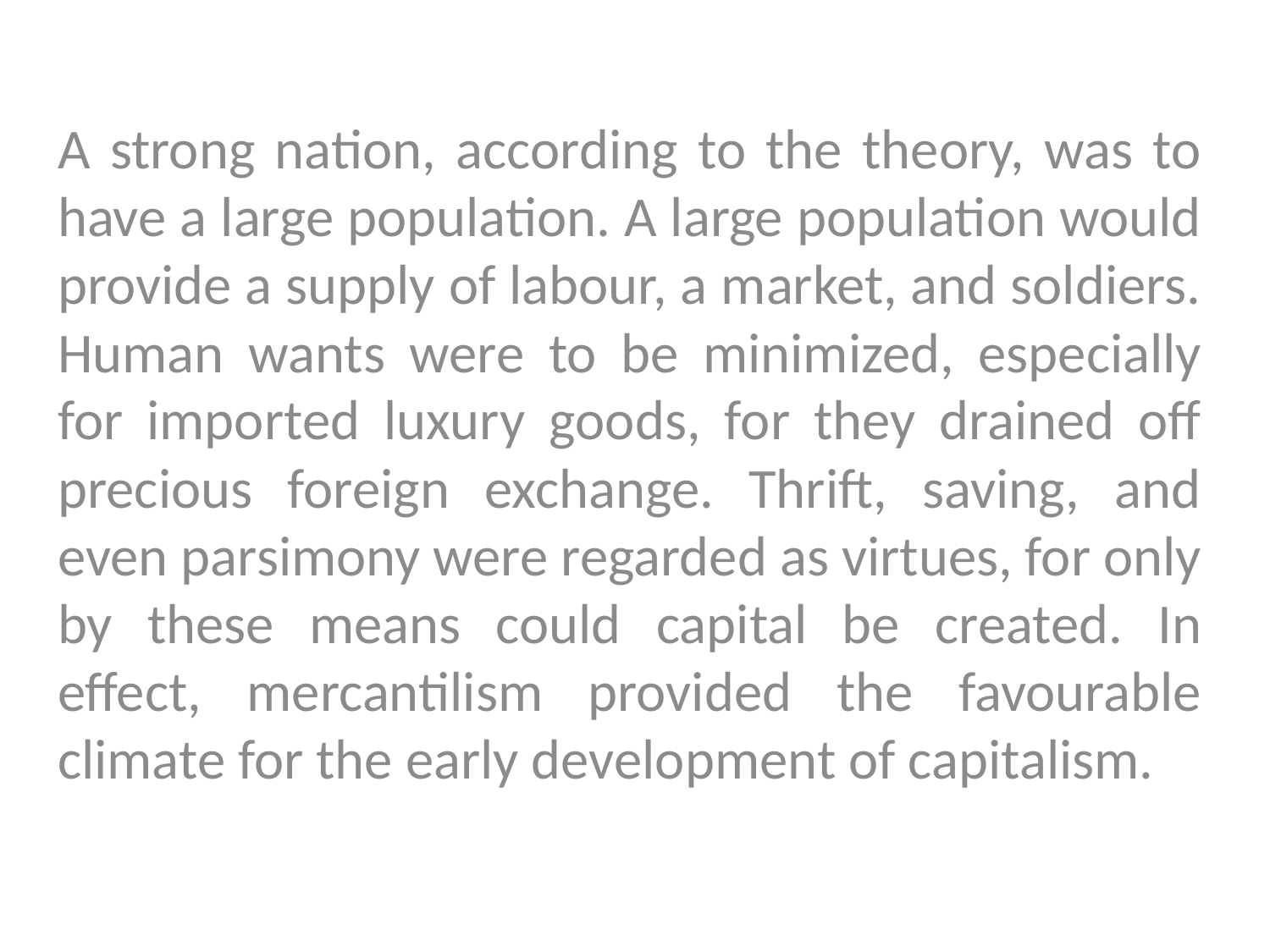

A strong nation, according to the theory, was to have a large population. A large population would provide a supply of labour, a market, and soldiers. Human wants were to be minimized, especially for imported luxury goods, for they drained off precious foreign exchange. Thrift, saving, and even parsimony were regarded as virtues, for only by these means could capital be created. In effect, mercantilism provided the favourable climate for the early development of capitalism.